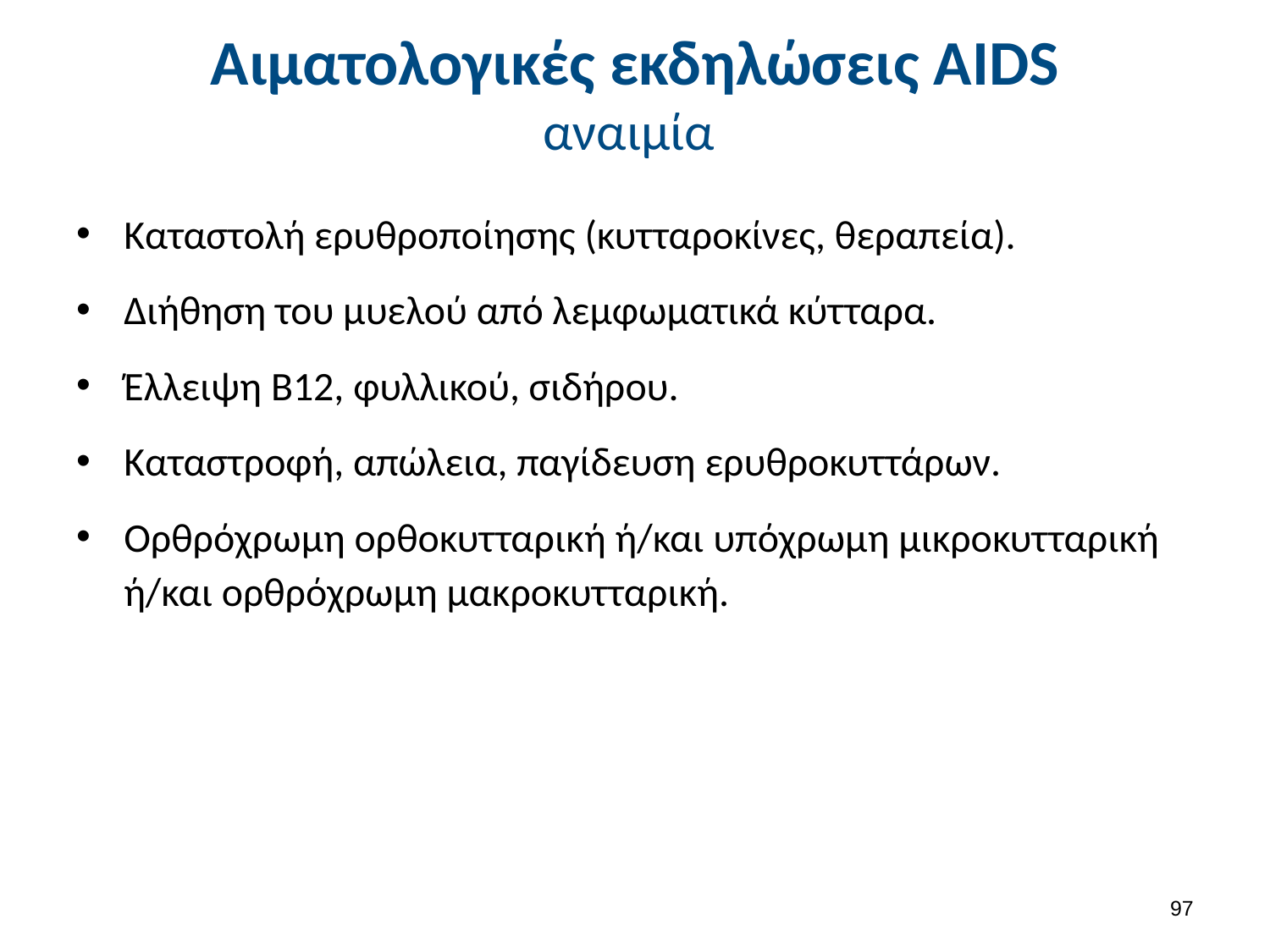

# Αιματολογικές εκδηλώσεις AIDS αναιμία
Καταστολή ερυθροποίησης (κυτταροκίνες, θεραπεία).
Διήθηση του μυελού από λεμφωματικά κύτταρα.
Έλλειψη B12, φυλλικού, σιδήρου.
Καταστροφή, απώλεια, παγίδευση ερυθροκυττάρων.
Ορθρόχρωμη ορθοκυτταρική ή/και υπόχρωμη μικροκυτταρική ή/και ορθρόχρωμη μακροκυτταρική.

97